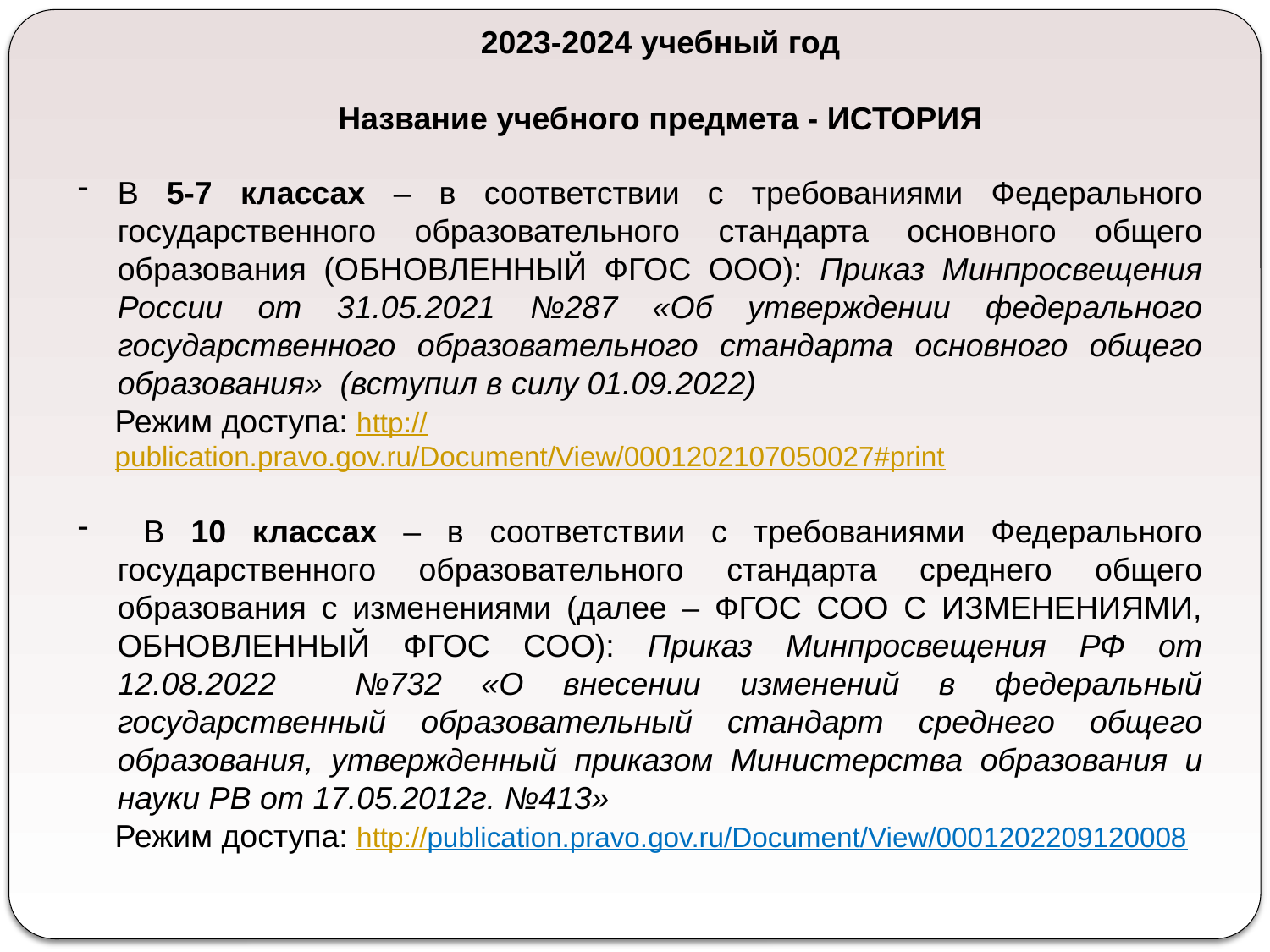

2023-2024 учебный год

Название учебного предмета - ИСТОРИЯ
В 5-7 классах – в соответствии с требованиями Федерального государственного образовательного стандарта основного общего образования (ОБНОВЛЕННЫЙ ФГОС ООО): Приказ Минпросвещения России от 31.05.2021 №287 «Об утверждении федерального государственного образовательного стандарта основного общего образования»  (вступил в силу 01.09.2022)
Режим доступа: http://publication.pravo.gov.ru/Document/View/0001202107050027#print

 В 10 классах – в соответствии с требованиями Федерального государственного образовательного стандарта среднего общего образования с изменениями (далее – ФГОС СОО С ИЗМЕНЕНИЯМИ, ОБНОВЛЕННЫЙ ФГОС СОО): Приказ Минпросвещения РФ от 12.08.2022  №732 «О внесении изменений в федеральный государственный образовательный стандарт среднего общего образования, утвержденный приказом Министерства образования и науки РВ от 17.05.2012г. №413»
Режим доступа: http://publication.pravo.gov.ru/Document/View/0001202209120008